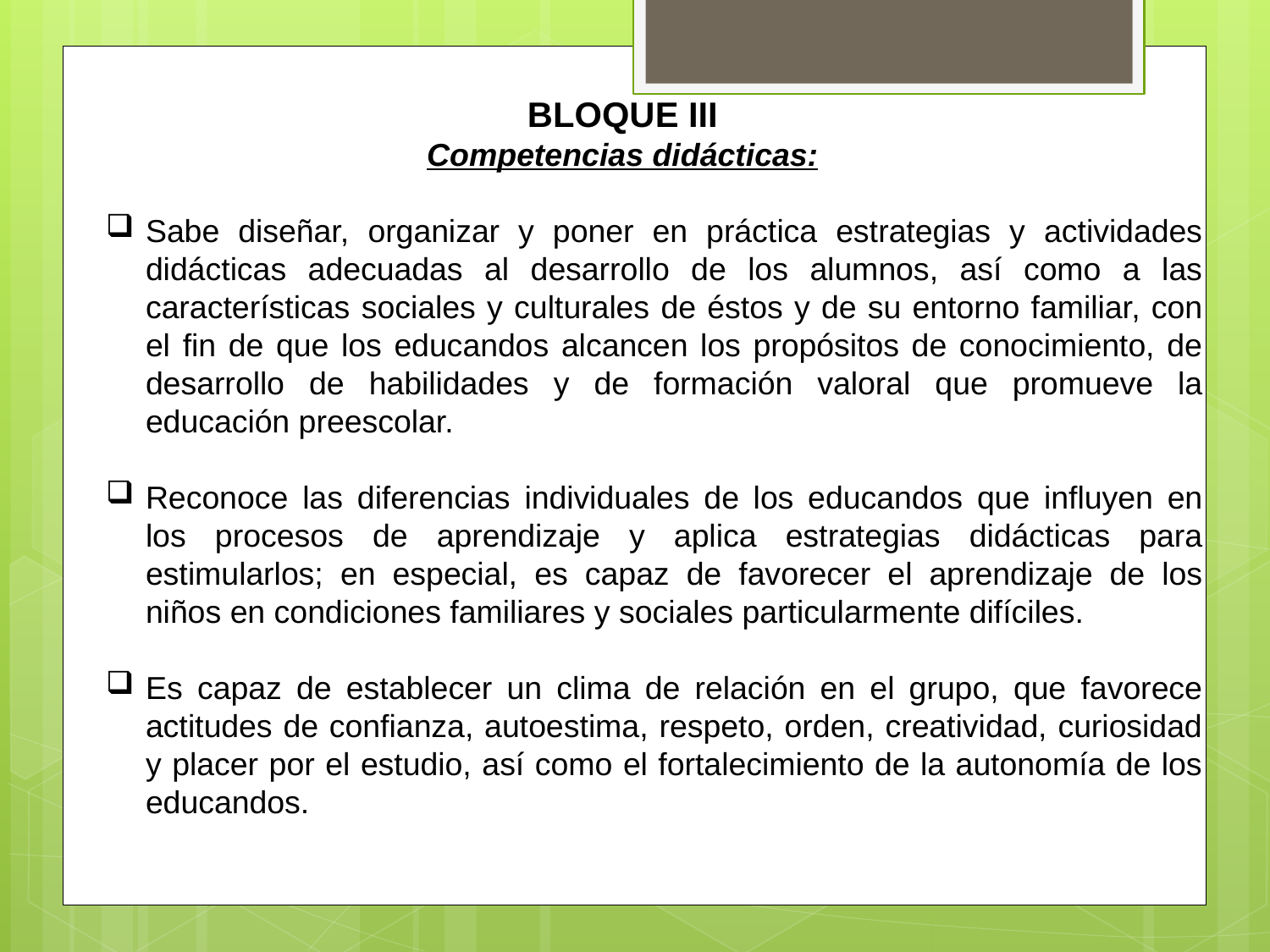

BLOQUE III
Competencias didácticas:

Sabe diseñar, organizar y poner en práctica estrategias y actividades didácticas adecuadas al desarrollo de los alumnos, así como a las características sociales y culturales de éstos y de su entorno familiar, con el fin de que los educandos alcancen los propósitos de conocimiento, de desarrollo de habilidades y de formación valoral que promueve la educación preescolar.

Reconoce las diferencias individuales de los educandos que influyen en los procesos de aprendizaje y aplica estrategias didácticas para estimularlos; en especial, es capaz de favorecer el aprendizaje de los niños en condiciones familiares y sociales particularmente difíciles.

Es capaz de establecer un clima de relación en el grupo, que favorece actitudes de confianza, autoestima, respeto, orden, creatividad, curiosidad y placer por el estudio, así como el fortalecimiento de la autonomía de los educandos.